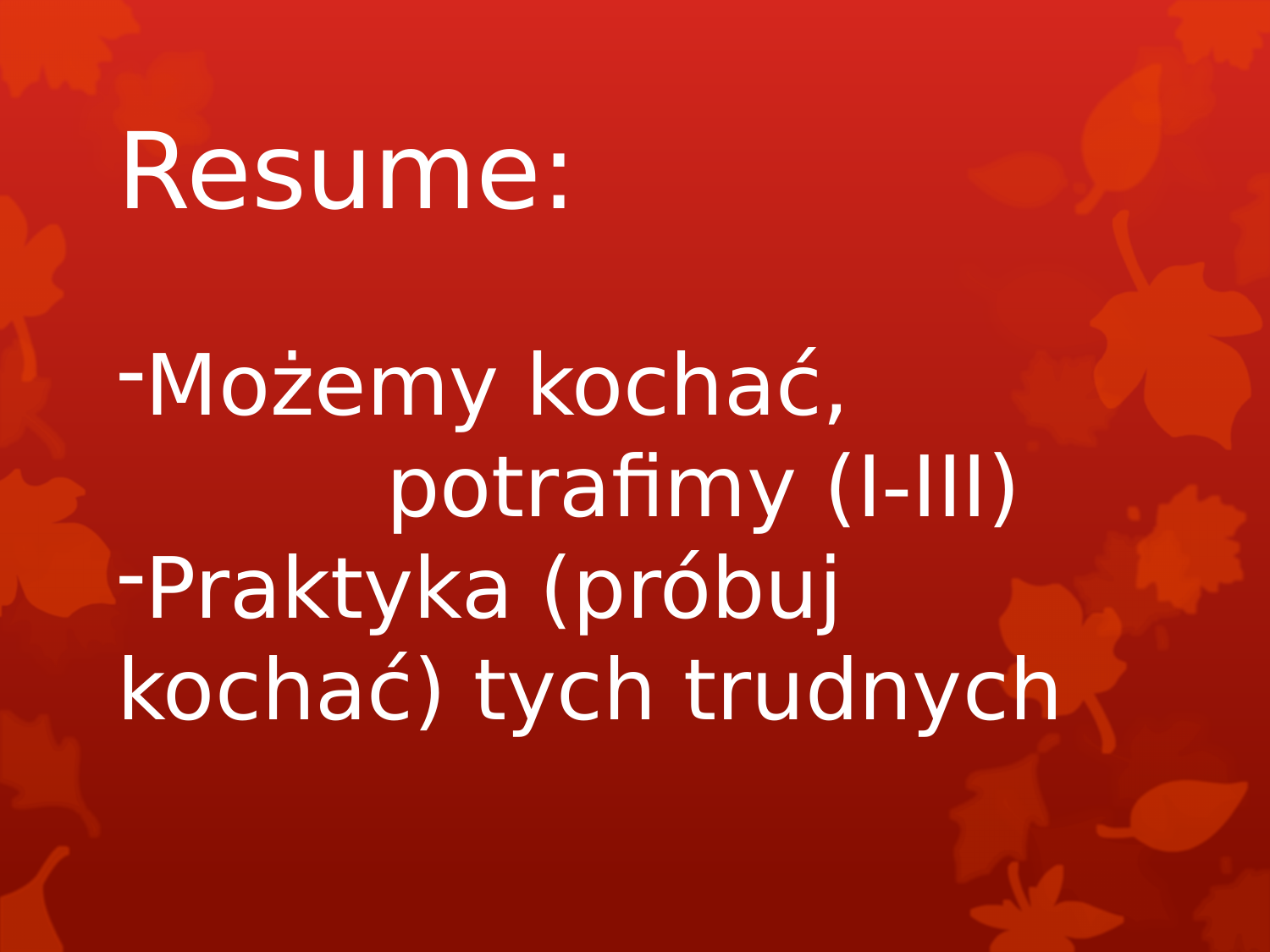

Resume:

Możemy kochać,
          potrafimy (I-III)
Praktyka (próbuj kochać) tych trudnych